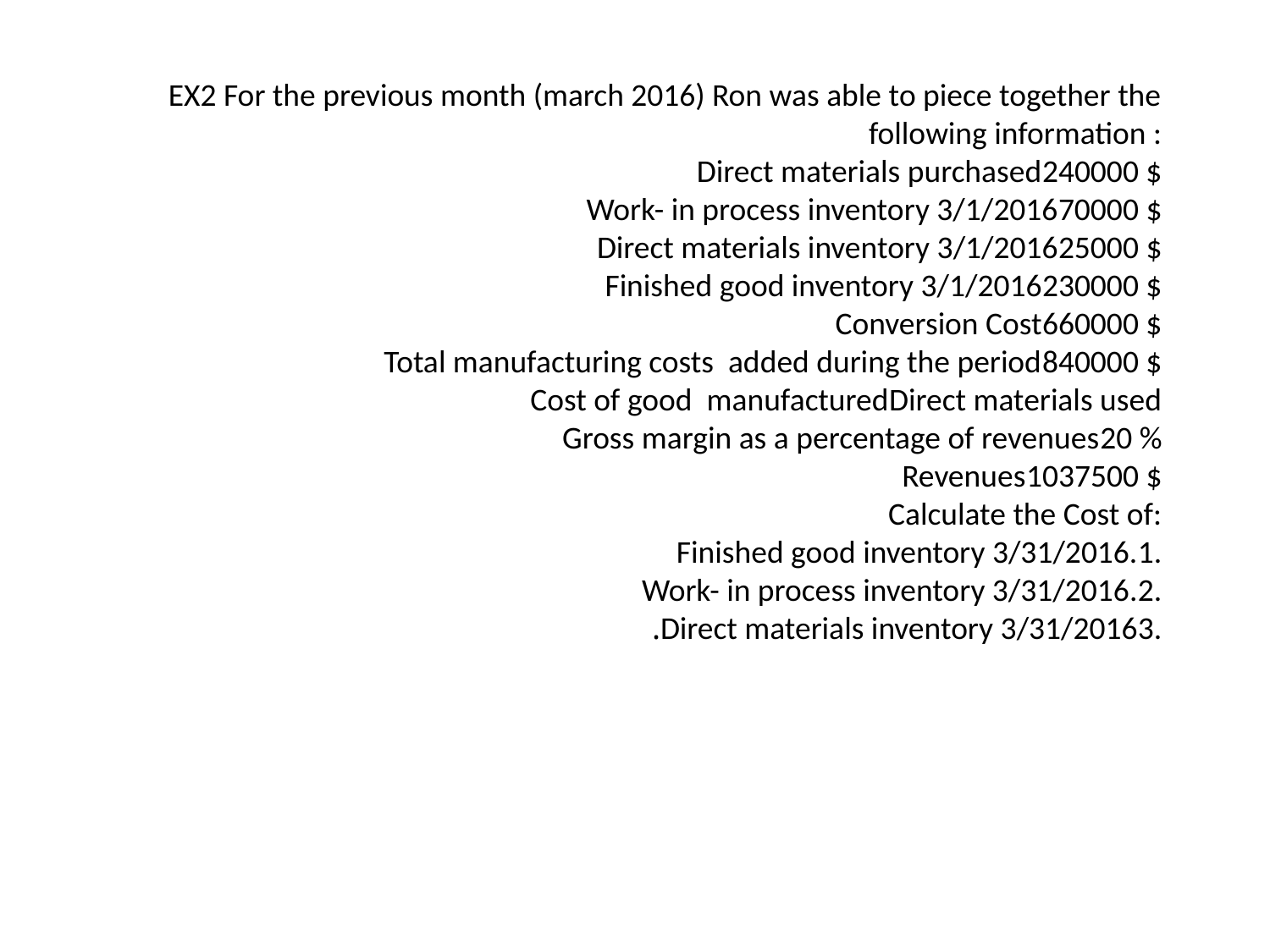

# EX2 For the previous month (march 2016) Ron was able to piece together the following information : 240000 $	Direct materials purchased 70000 $	Work- in process inventory 3/1/2016 25000 $	Direct materials inventory 3/1/2016 230000 $	Finished good inventory 3/1/2016 660000 $	Conversion Cost 840000 $	Total manufacturing costs  added during the period Direct materials used	Cost of good  manufactured 20 %	Gross margin as a percentage of revenues 1037500 $	Revenues Calculate the Cost of: 1.	Finished good inventory 3/31/2016. 2.	Work- in process inventory 3/31/2016. 3.	Direct materials inventory 3/31/2016.